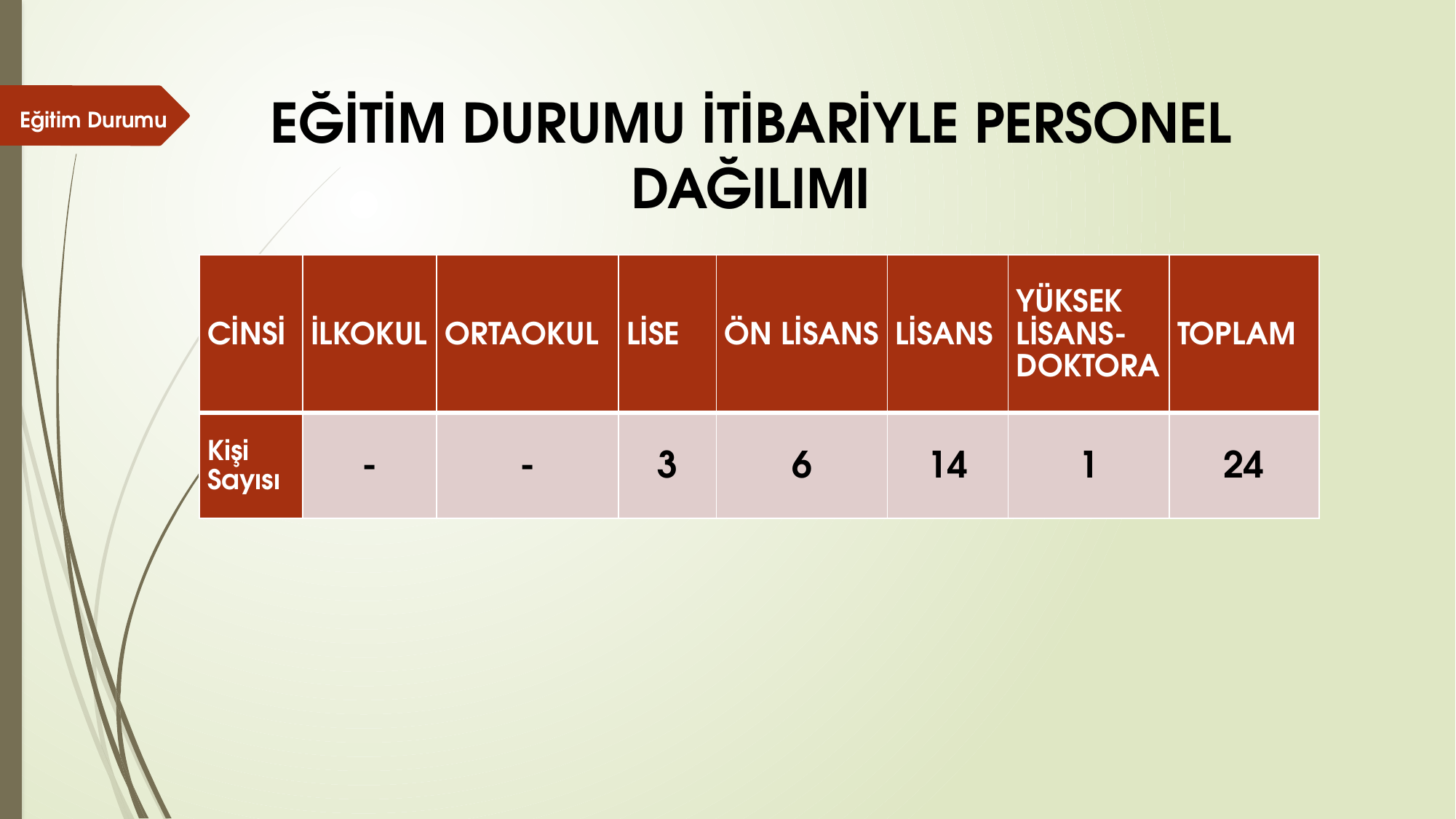

EĞİTİM DURUMU İTİBARİYLE PERSONEL DAĞILIMI
Eğitim Durumu
| CİNSİ | İLKOKUL | ORTAOKUL | LİSE | ÖN LİSANS | LİSANS | YÜKSEK LİSANS- DOKTORA | TOPLAM |
| --- | --- | --- | --- | --- | --- | --- | --- |
| Kişi Sayısı | - | - | 3 | 6 | 14 | 1 | 24 |